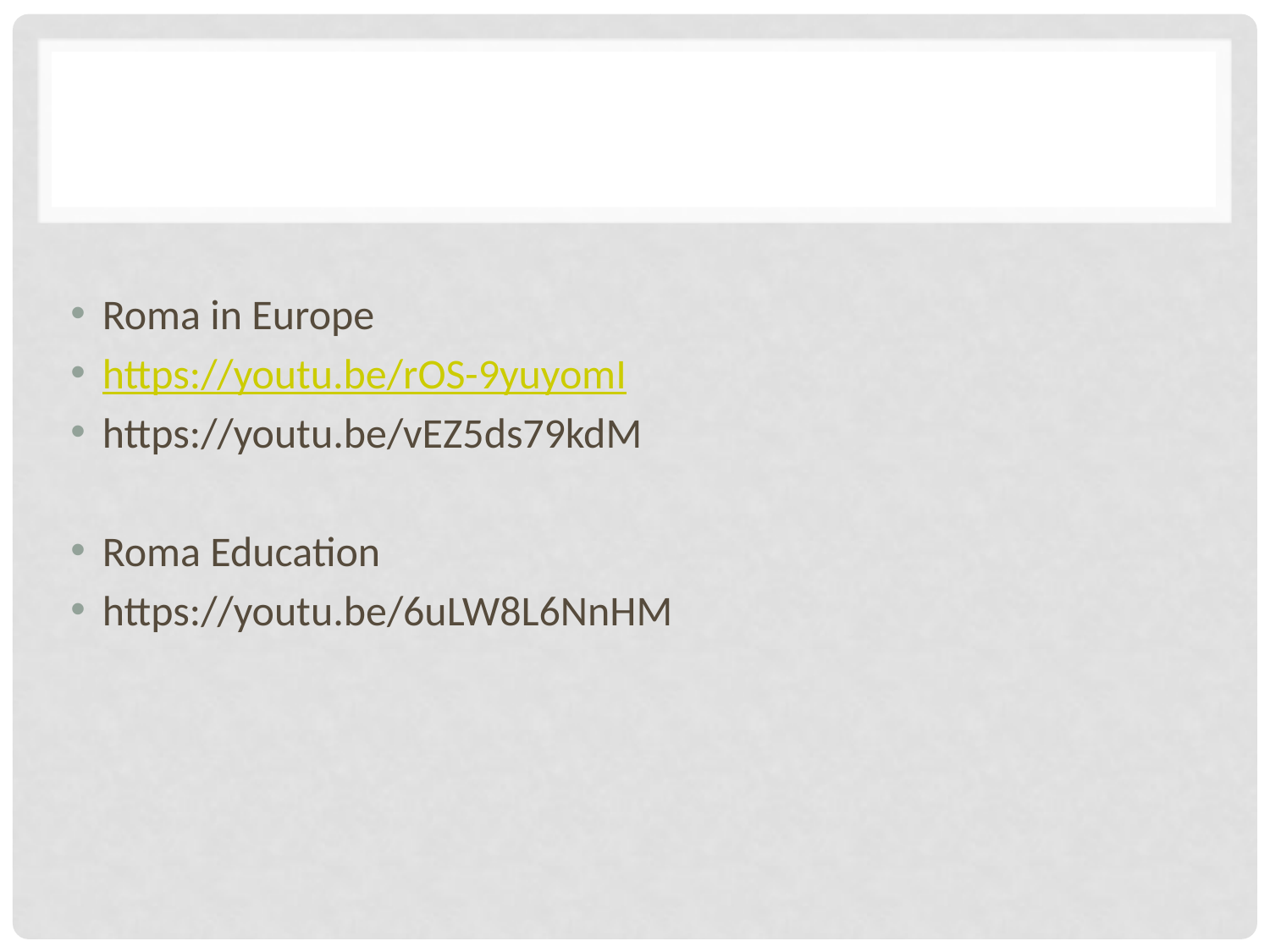

#
Roma in Europe
https://youtu.be/rOS-9yuyomI
https://youtu.be/vEZ5ds79kdM

Roma Education
https://youtu.be/6uLW8L6NnHM